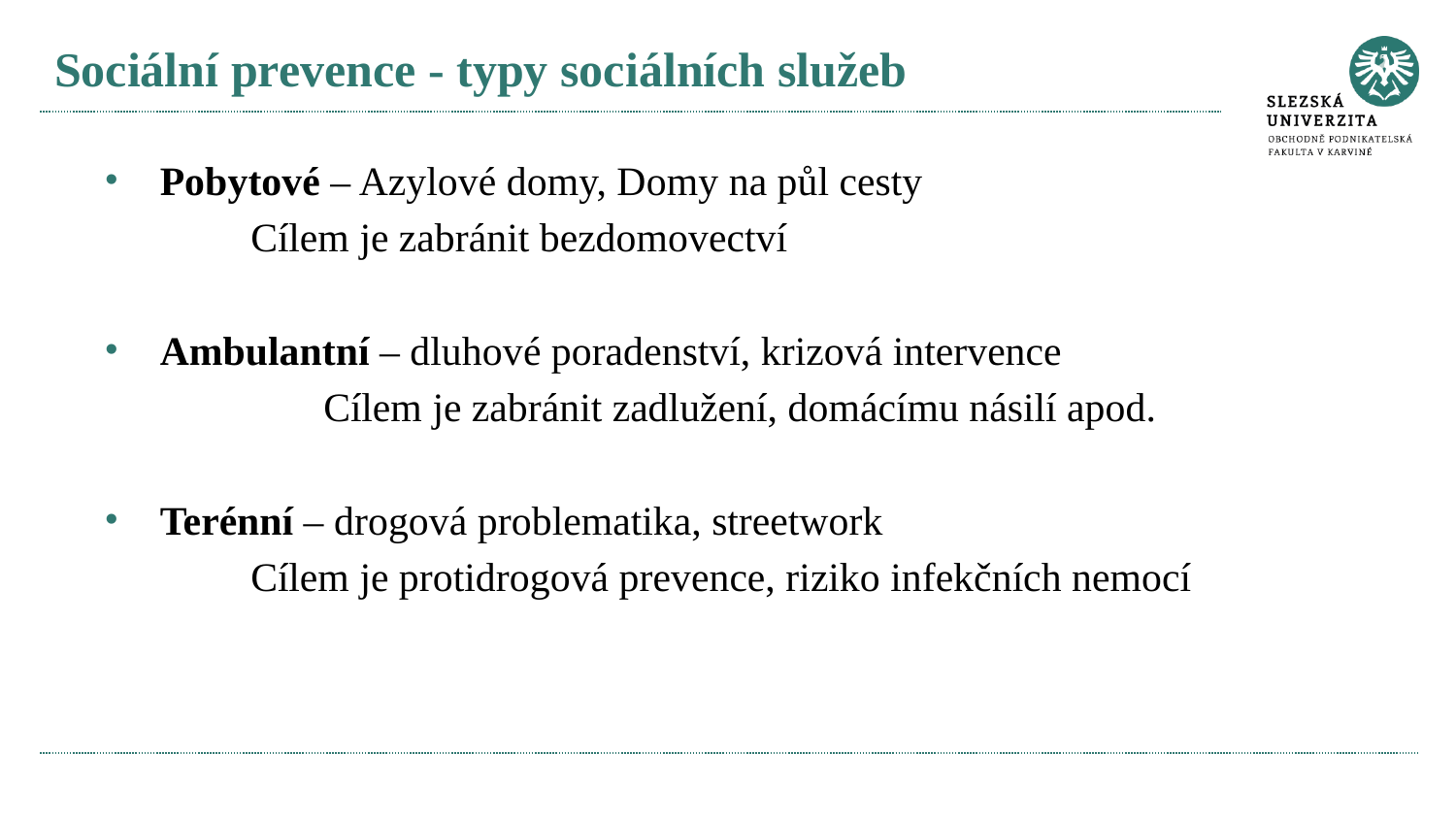

# Sociální prevence - typy sociálních služeb
Pobytové – Azylové domy, Domy na půl cesty
	Cílem je zabránit bezdomovectví

Ambulantní – dluhové poradenství, krizová intervence
	Cílem je zabránit zadlužení, domácímu násilí apod.

Terénní – drogová problematika, streetwork
	Cílem je protidrogová prevence, riziko infekčních nemocí